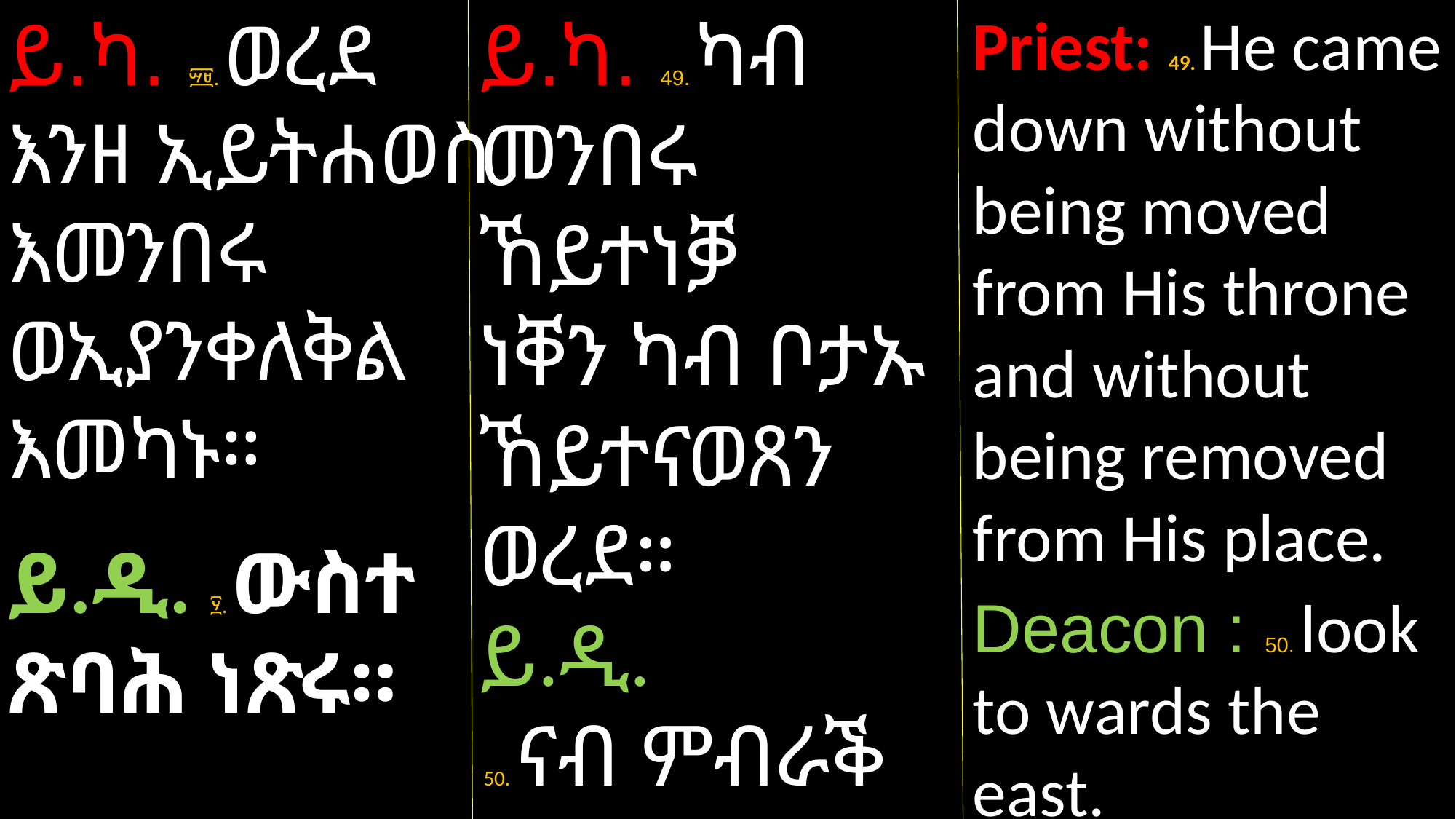

Priest: 49. He came down without being moved from His throne and without being removed from His place.
Deacon : 50. look to wards the east.
ይ.ካ. ፵፱. ወረደ
እንዘ ኢይትሐወስ እመንበሩ ወኢያንቀለቅል እመካኑ።

ይ.ዲ. ፶. ውስተ
ጽባሕ ነጽሩ።
ይ.ካ. 49. ካብ መንበሩ ኸይተነቓ
ነቐን ካብ ቦታኡ ኸይተናወጸን ወረደ።
ይ.ዲ.
 50. ናብ ምብራቕ ተመልከቱ።